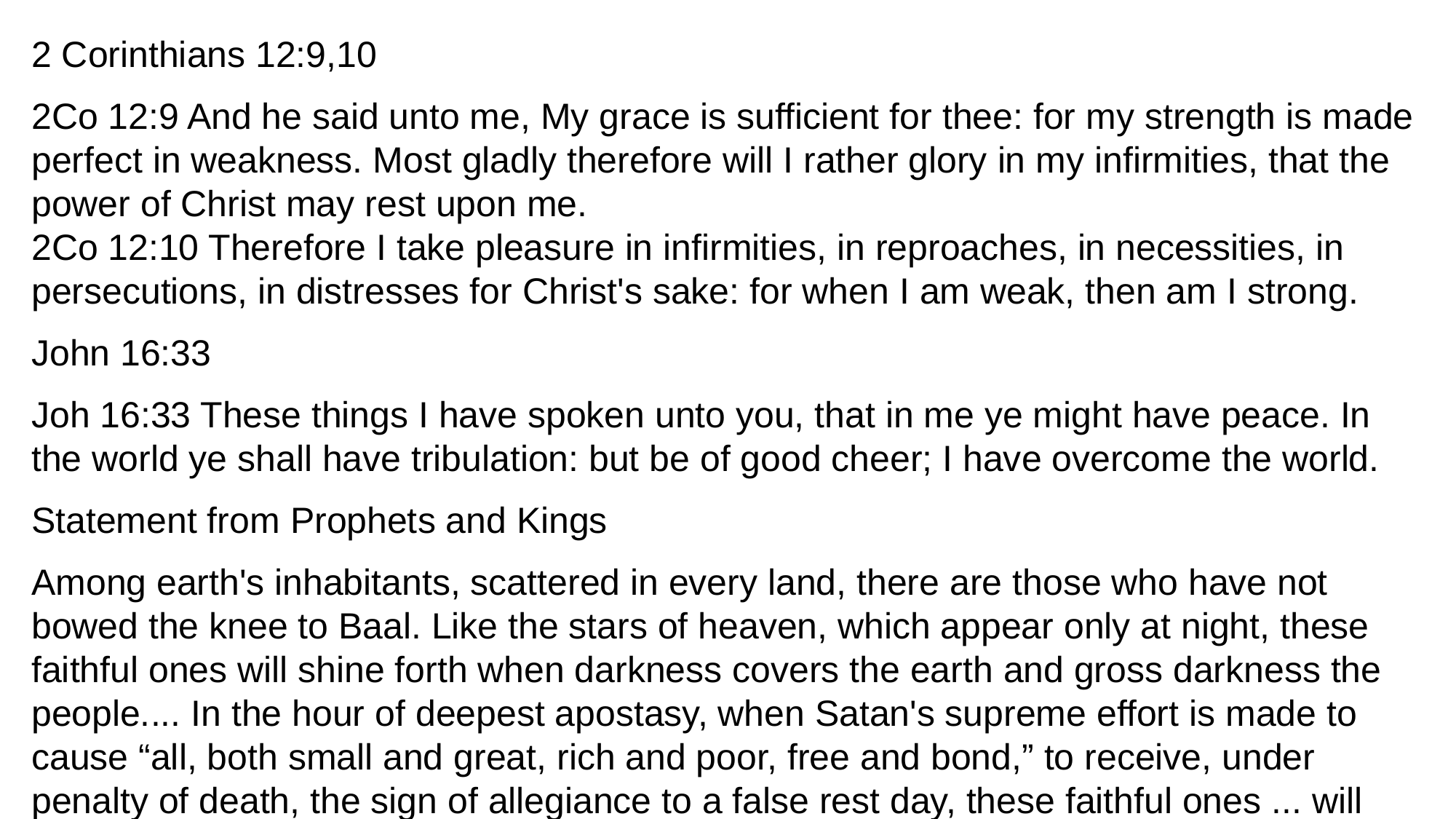

2 Corinthians 12:9,10

2Co 12:9 And he said unto me, My grace is sufficient for thee: for my strength is made perfect in weakness. Most gladly therefore will I rather glory in my infirmities, that the power of Christ may rest upon me.
2Co 12:10 Therefore I take pleasure in infirmities, in reproaches, in necessities, in persecutions, in distresses for Christ's sake: for when I am weak, then am I strong.

John 16:33

Joh 16:33 These things I have spoken unto you, that in me ye might have peace. In the world ye shall have tribulation: but be of good cheer; I have overcome the world.

Statement from Prophets and Kings

Among earth's inhabitants, scattered in every land, there are those who have not bowed the knee to Baal. Like the stars of heaven, which appear only at night, these faithful ones will shine forth when darkness covers the earth and gross darkness the people.... In the hour of deepest apostasy, when Satan's supreme effort is made to cause “all, both small and great, rich and poor, free and bond,” to receive, under penalty of death, the sign of allegiance to a false rest day, these faithful ones ... will “shine as lights in the world.” ... Philippians 2:15.